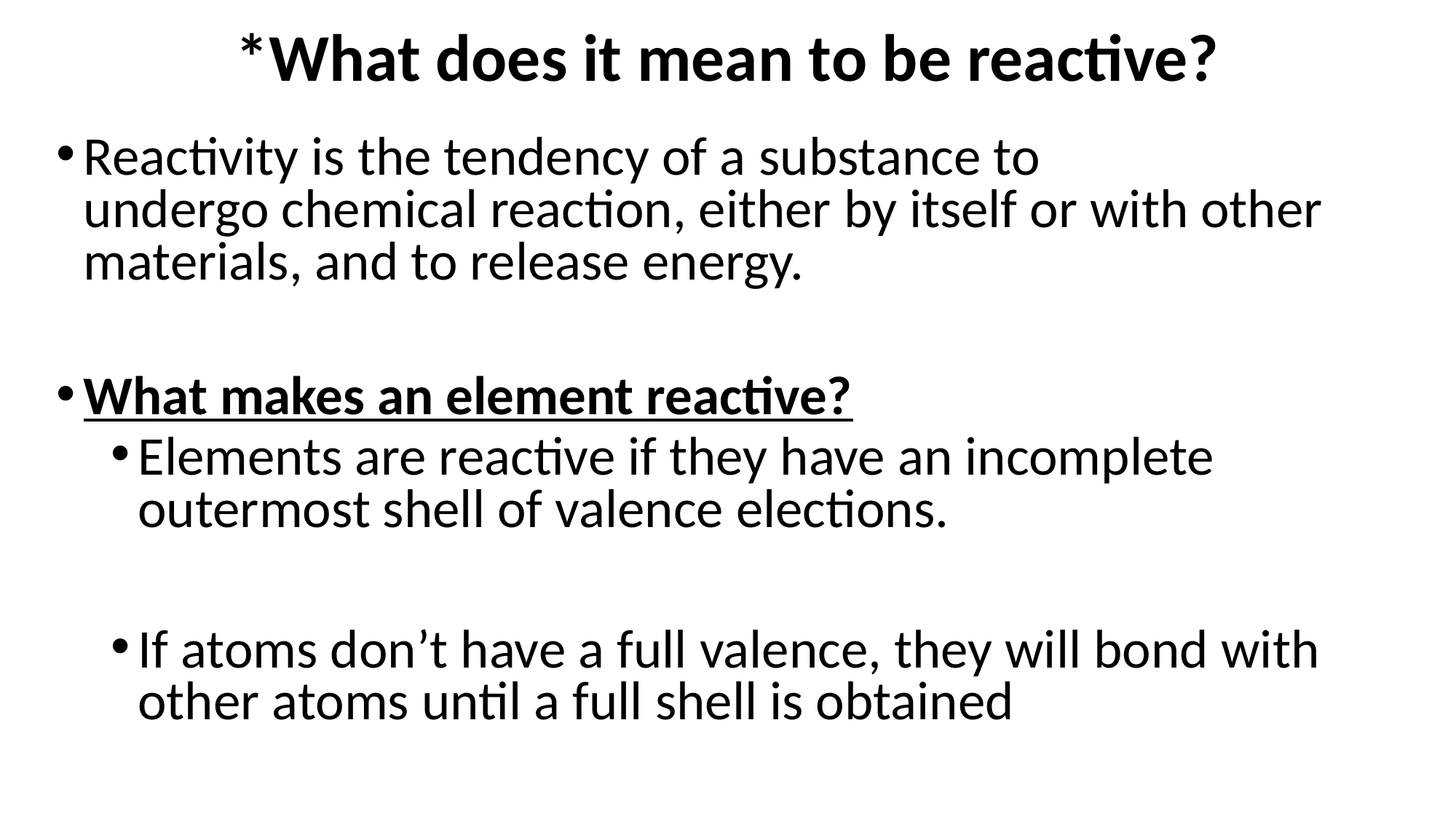

*What does it mean to be reactive?
Reactivity is the tendency of a substance to undergo chemical reaction, either by itself or with other materials, and to release energy.

What makes an element reactive?
Elements are reactive if they have an incomplete outermost shell of valence elections.

If atoms don’t have a full valence, they will bond with other atoms until a full shell is obtained